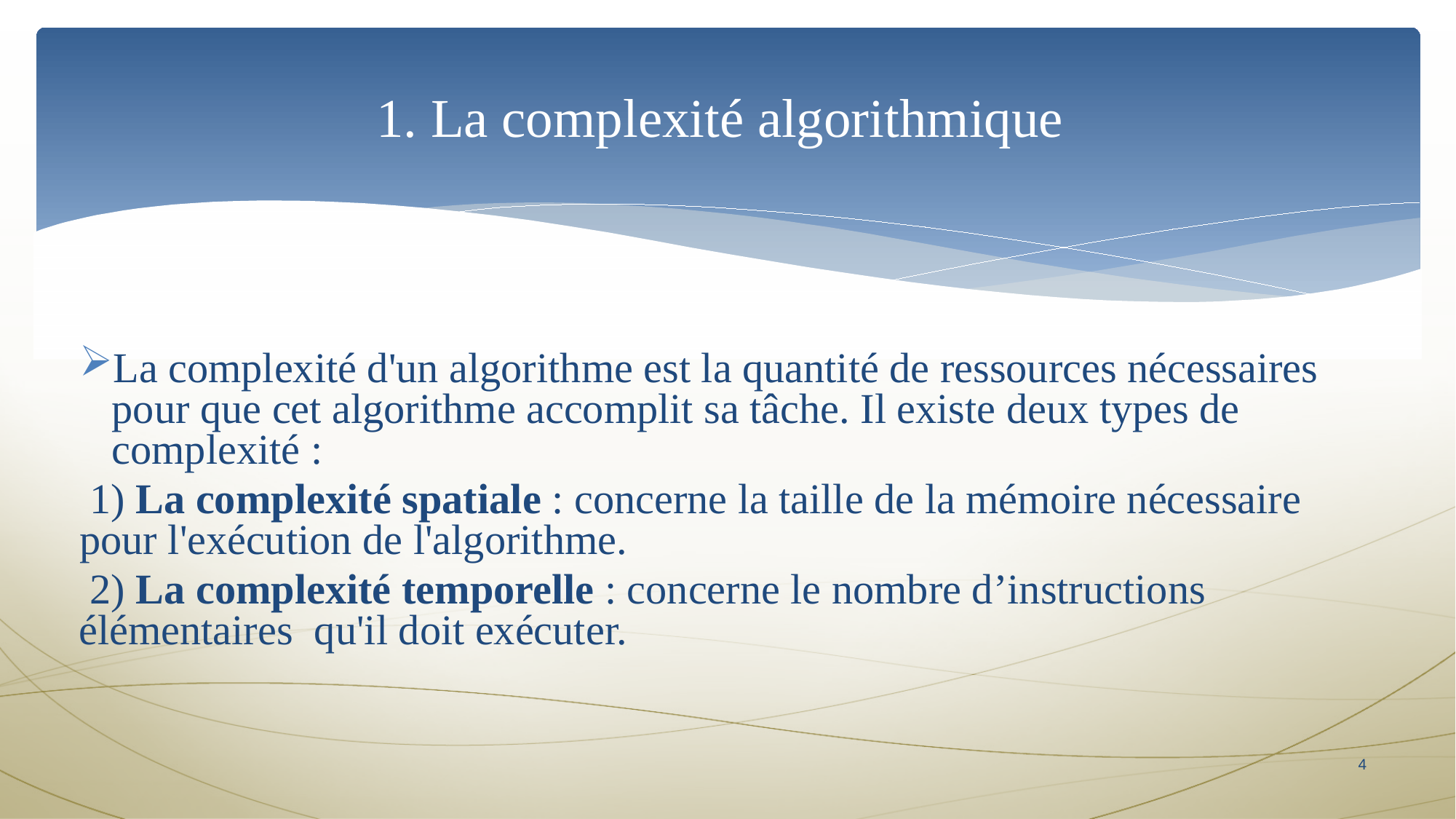

1. La complexité algorithmique
La complexité d'un algorithme est la quantité de ressources nécessaires pour que cet algorithme accomplit sa tâche. Il existe deux types de complexité :
 1) La complexité spatiale : concerne la taille de la mémoire nécessaire pour l'exécution de l'algorithme.
 2) La complexité temporelle : concerne le nombre d’instructions élémentaires  qu'il doit exécuter.

4